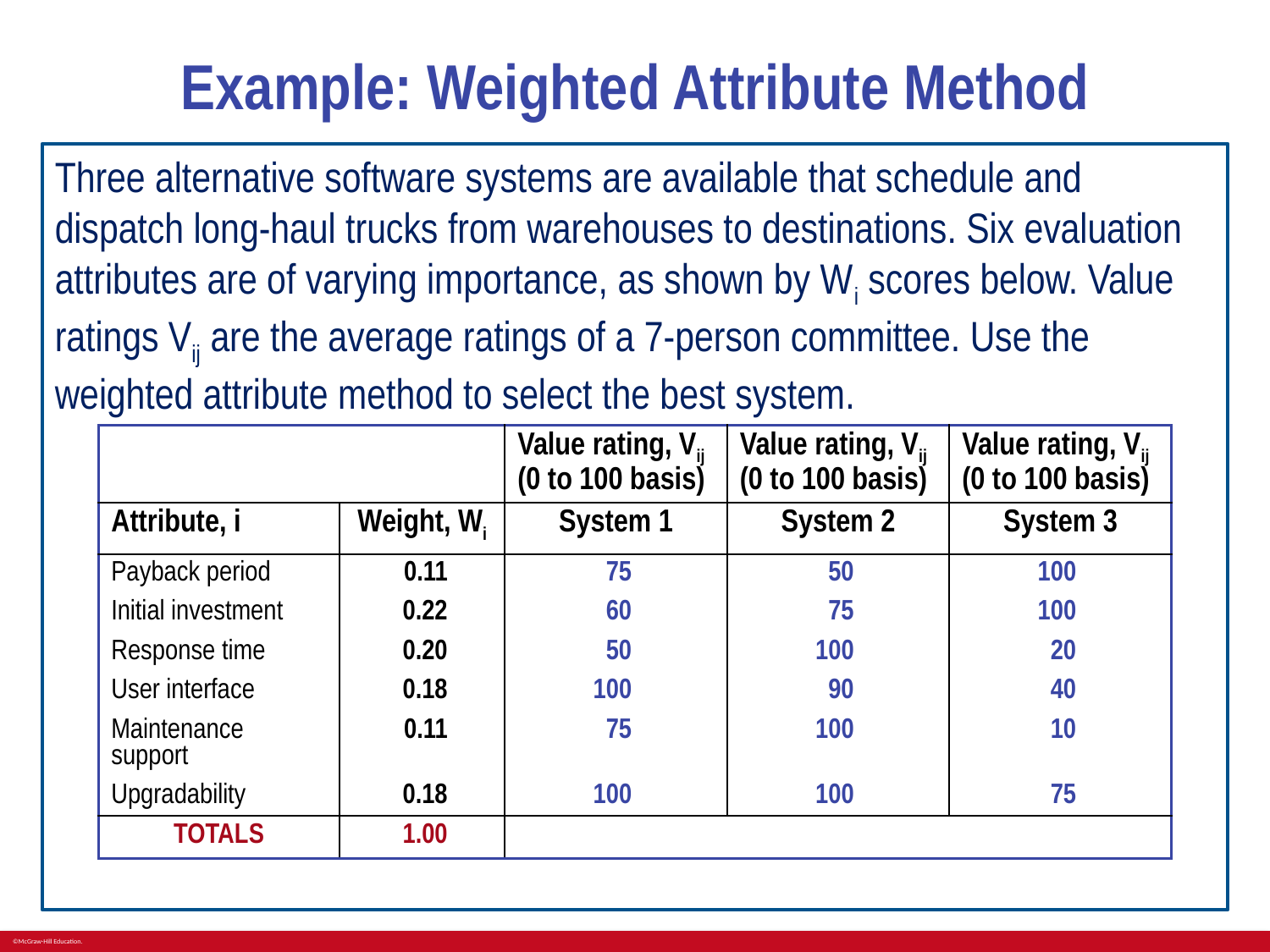

# Example: Weighted Attribute Method
Three alternative software systems are available that schedule and dispatch long-haul trucks from warehouses to destinations. Six evaluation attributes are of varying importance, as shown by Wi scores below. Value ratings Vij are the average ratings of a 7-person committee. Use the weighted attribute method to select the best system.
|  |  | Value rating, Vij (0 to 100 basis) | Value rating, Vij (0 to 100 basis) | Value rating, Vij (0 to 100 basis) |
| --- | --- | --- | --- | --- |
| Attribute, i | Weight, Wi | System 1 | System 2 | System 3 |
| Payback period | 0.11 | 75 | 50 | 100 |
| Initial investment | 0.22 | 60 | 75 | 100 |
| Response time | 0.20 | 50 | 100 | 20 |
| User interface | 0.18 | 100 | 90 | 40 |
| Maintenance support | 0.11 | 75 | 100 | 10 |
| Upgradability | 0.18 | 100 | 100 | 75 |
| TOTALS | 1.00 |  |  |  |